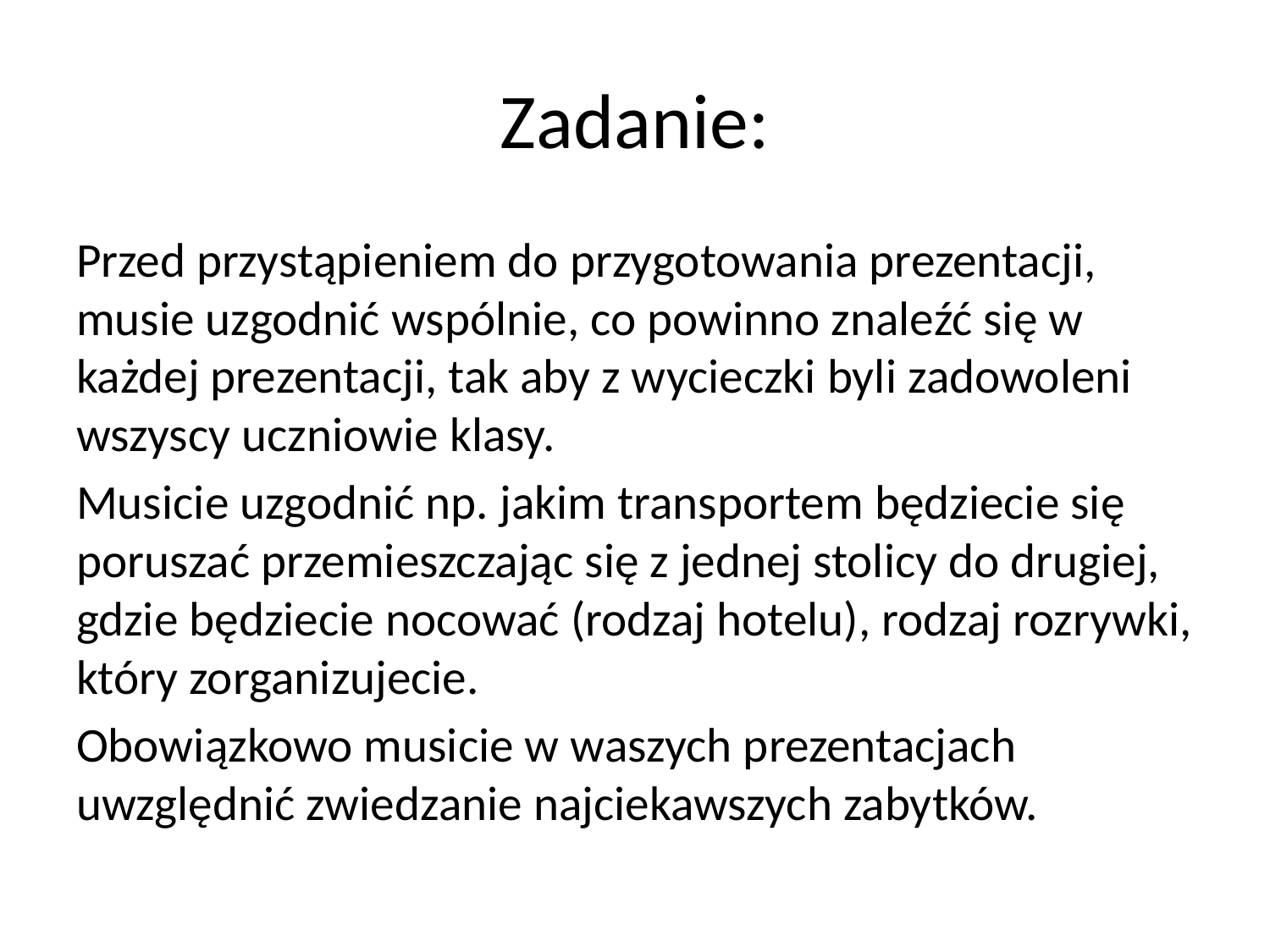

# Zadanie:
Przed przystąpieniem do przygotowania prezentacji, musie uzgodnić wspólnie, co powinno znaleźć się w każdej prezentacji, tak aby z wycieczki byli zadowoleni wszyscy uczniowie klasy.
Musicie uzgodnić np. jakim transportem będziecie się poruszać przemieszczając się z jednej stolicy do drugiej, gdzie będziecie nocować (rodzaj hotelu), rodzaj rozrywki, który zorganizujecie.
Obowiązkowo musicie w waszych prezentacjach uwzględnić zwiedzanie najciekawszych zabytków.